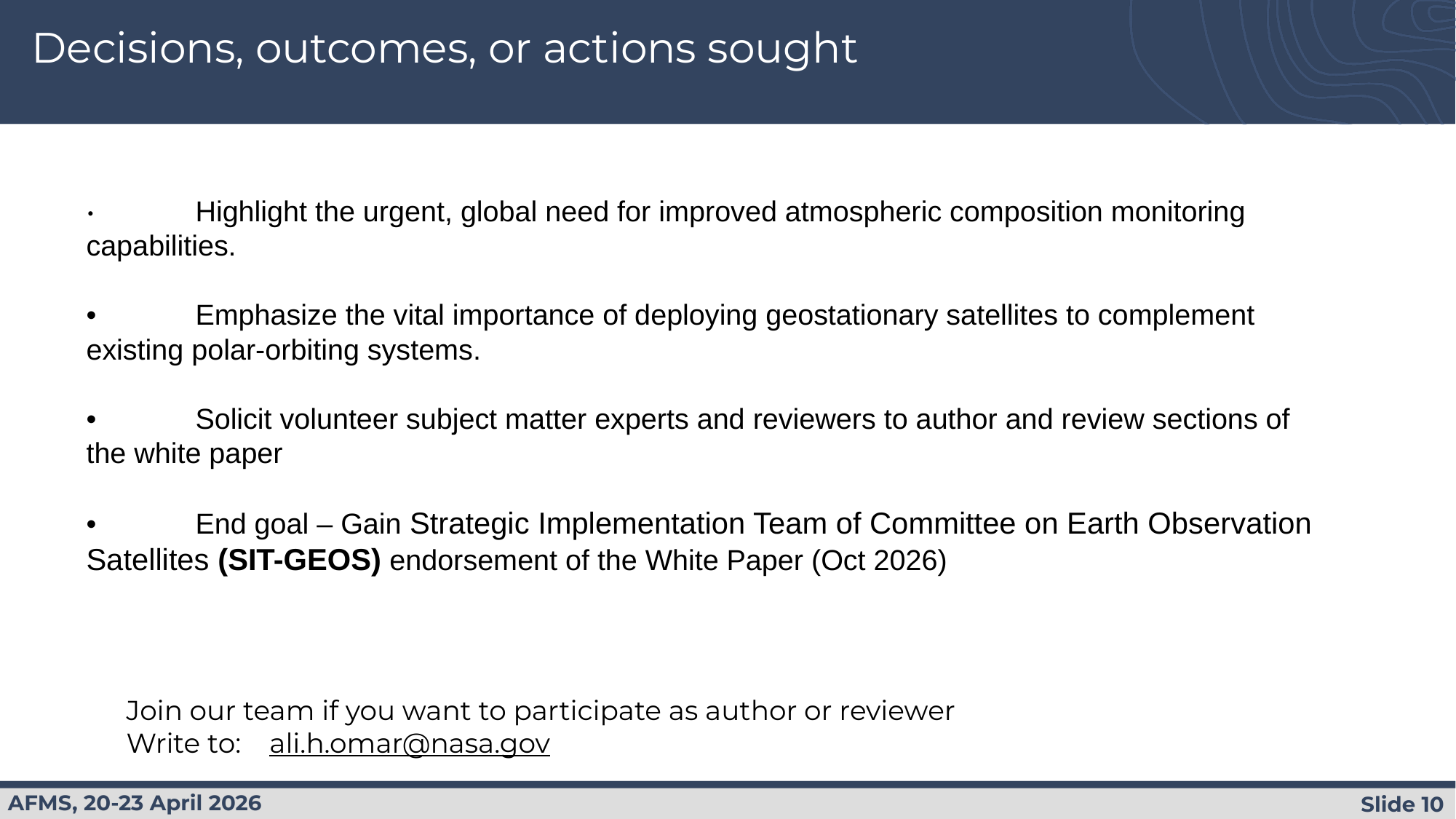

# Decisions, outcomes, or actions sought

•	Highlight the urgent, global need for improved atmospheric composition monitoring capabilities.

•	Emphasize the vital importance of deploying geostationary satellites to complement existing polar-orbiting systems.

•	Solicit volunteer subject matter experts and reviewers to author and review sections of the white paper

• 	End goal – Gain Strategic Implementation Team of Committee on Earth Observation Satellites (SIT-GEOS) endorsement of the White Paper (Oct 2026)

Join our team if you want to participate as author or reviewer
Write to:    ali.h.omar@nasa.gov